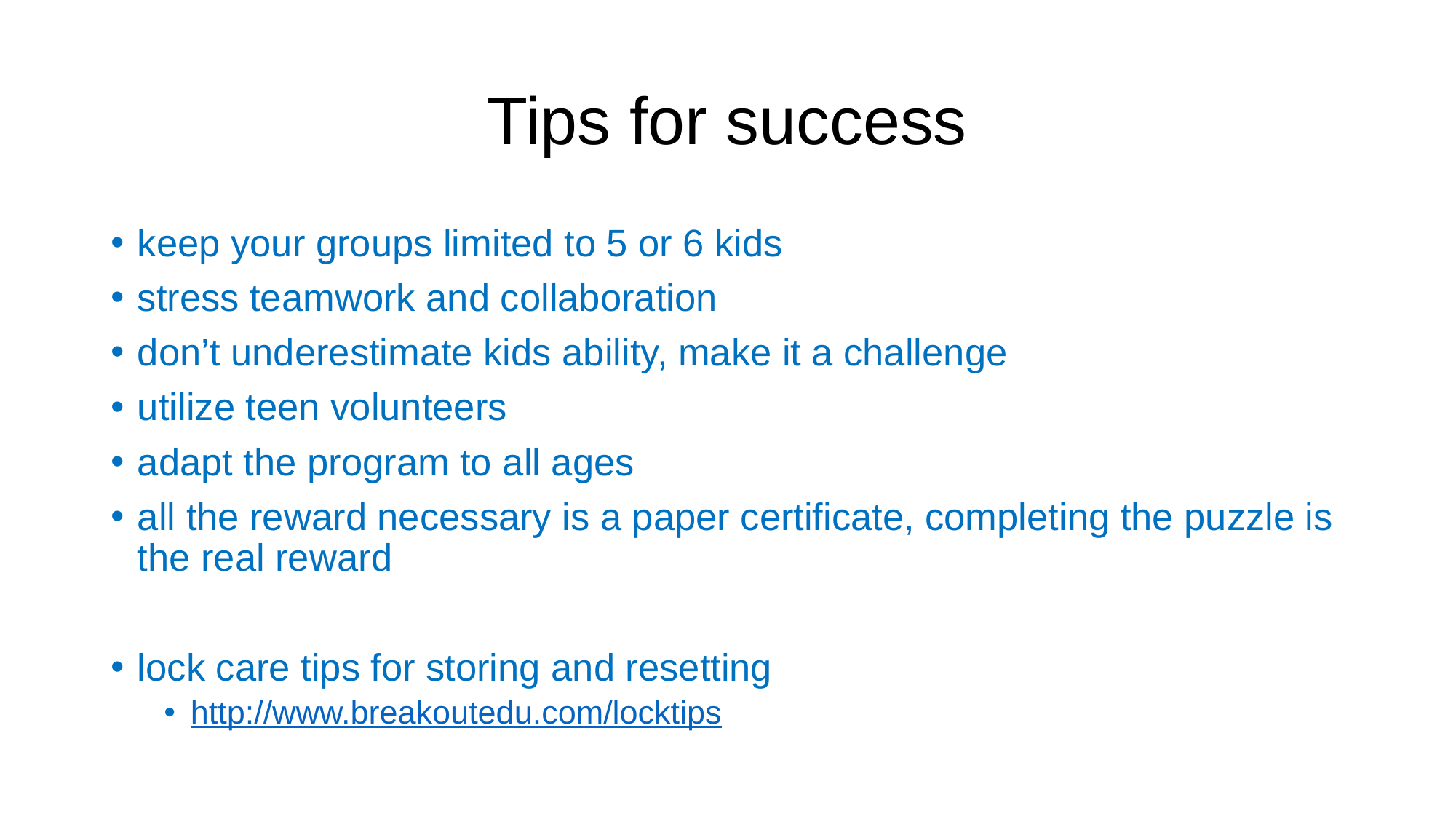

# Tips for success
keep your groups limited to 5 or 6 kids
stress teamwork and collaboration
don’t underestimate kids ability, make it a challenge
utilize teen volunteers
adapt the program to all ages
all the reward necessary is a paper certificate, completing the puzzle is the real reward

lock care tips for storing and resetting
http://www.breakoutedu.com/locktips